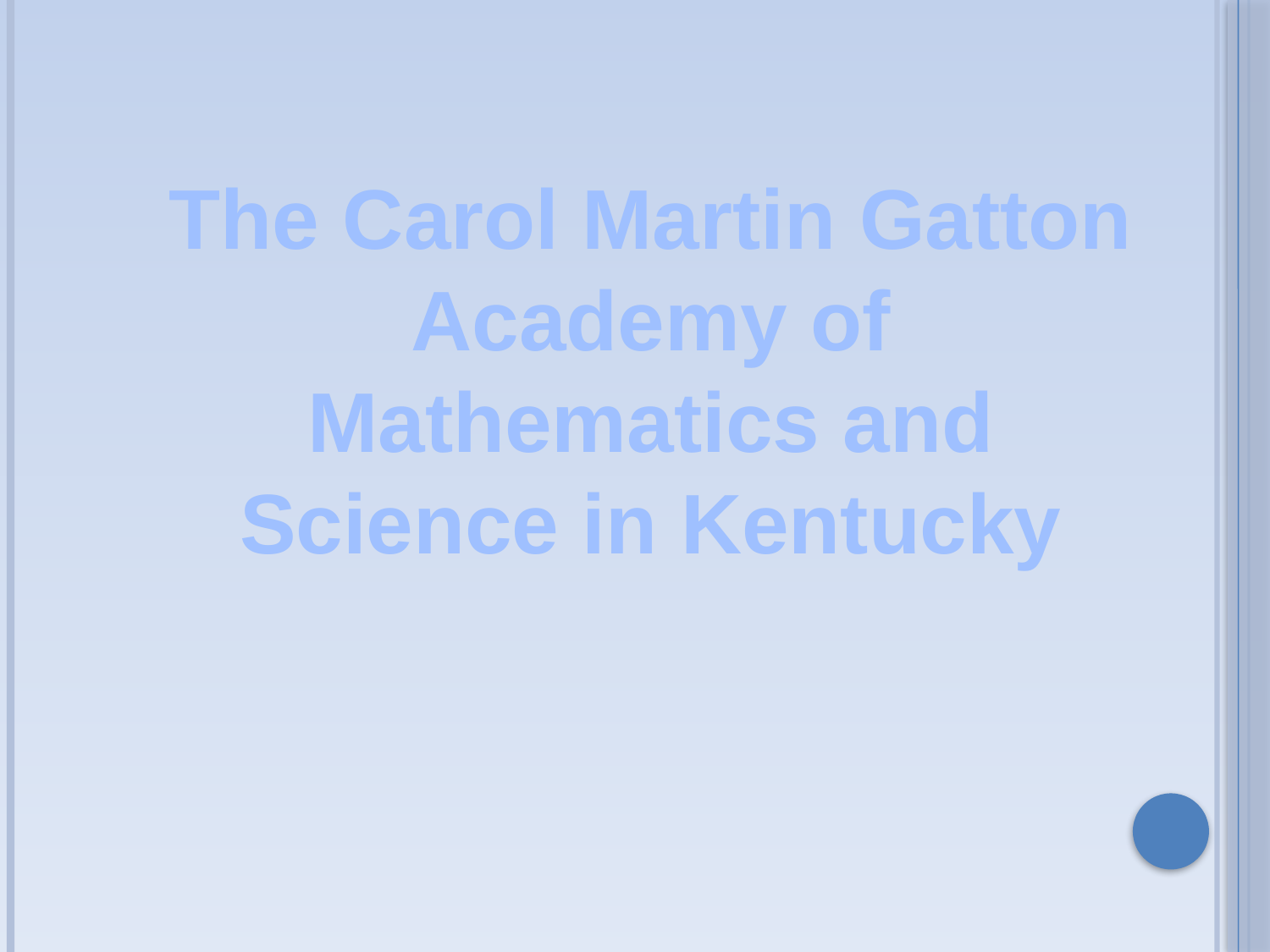

The Carol Martin Gatton Academy of Mathematics and Science in Kentucky